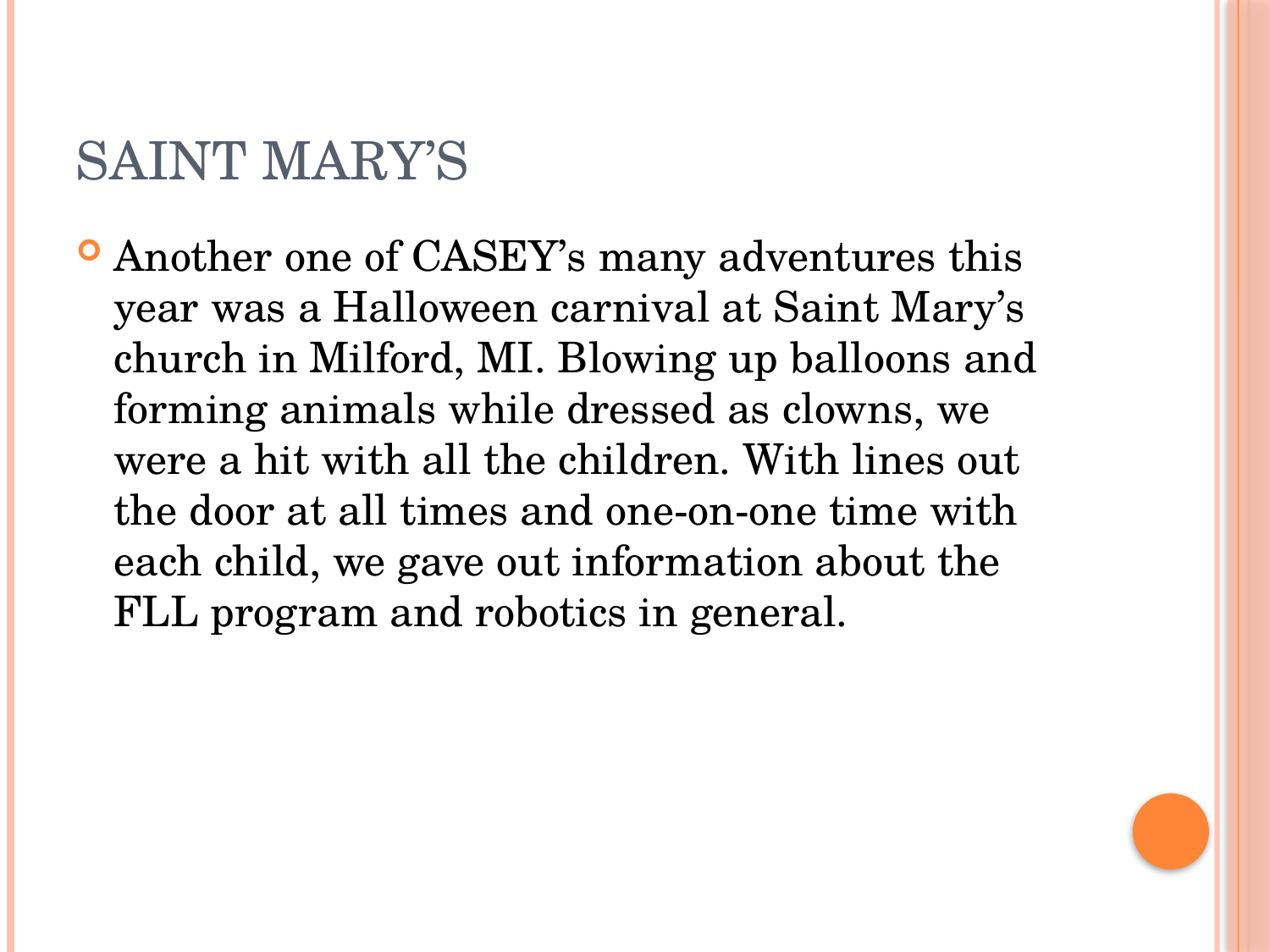

# Saint Mary’s
Another one of CASEY’s many adventures this year was a Halloween carnival at Saint Mary’s church in Milford, MI. Blowing up balloons and forming animals while dressed as clowns, we were a hit with all the children. With lines out the door at all times and one-on-one time with each child, we gave out information about the FLL program and robotics in general.